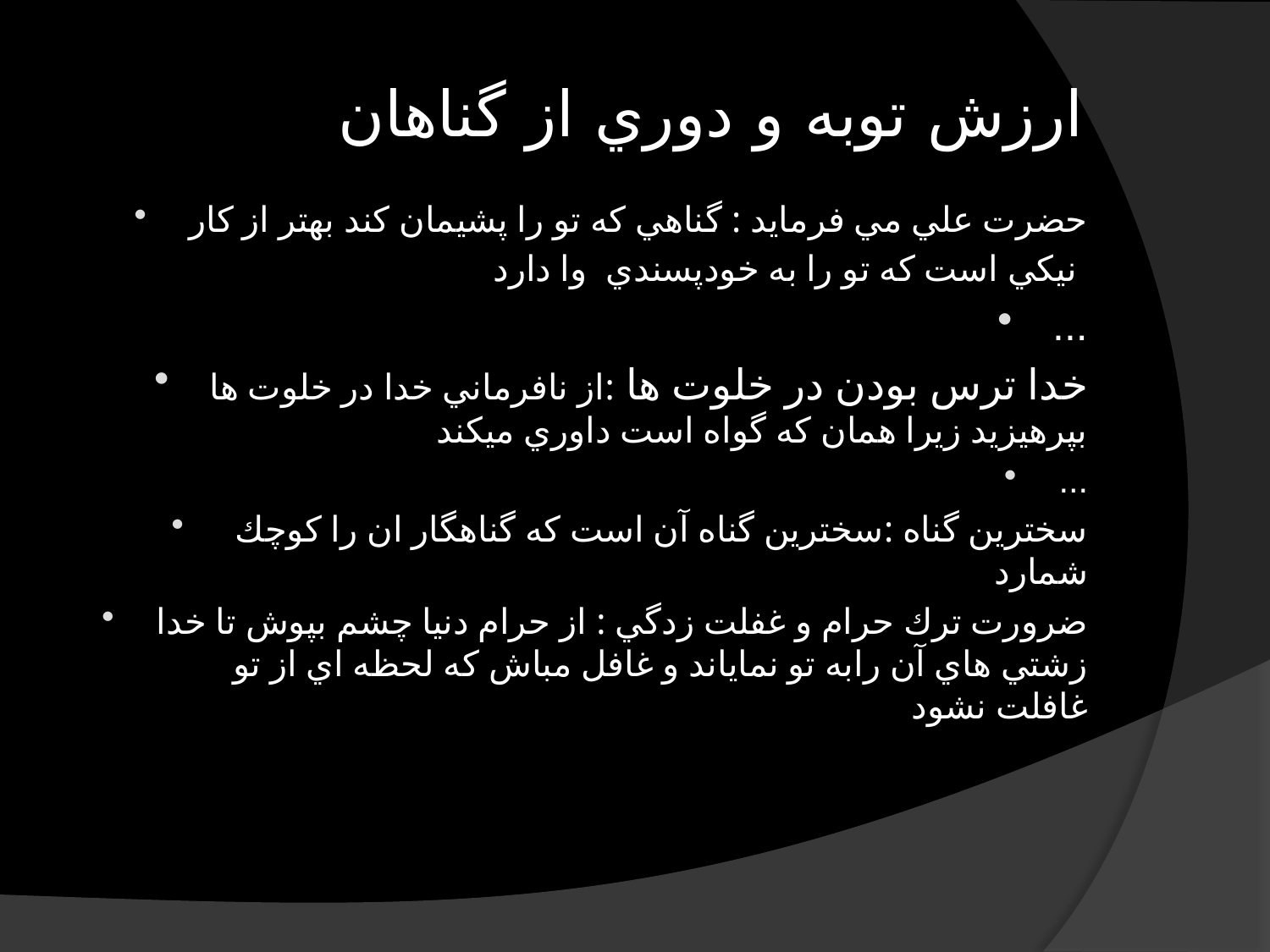

# ارزش توبه و دوري از گناهان
حضرت علي مي فرمايد : گناهي كه تو را پشيمان كند بهتر از كار نيكي است كه تو را به خودپسندي  وا دارد
...
خدا ترس بودن در خلوت ها :از نافرماني خدا در خلوت ها بپرهيزيد زيرا همان كه گواه است داوري ميكند
...
 سخترين گناه :سخترين گناه آن است كه گناهگار ان را كوچك شمارد
ضرورت ترك حرام و غفلت زدگي : از حرام دنيا چشم بپوش تا خدا زشتي هاي آن رابه تو نماياند و غافل مباش كه لحظه اي از تو غافلت نشود